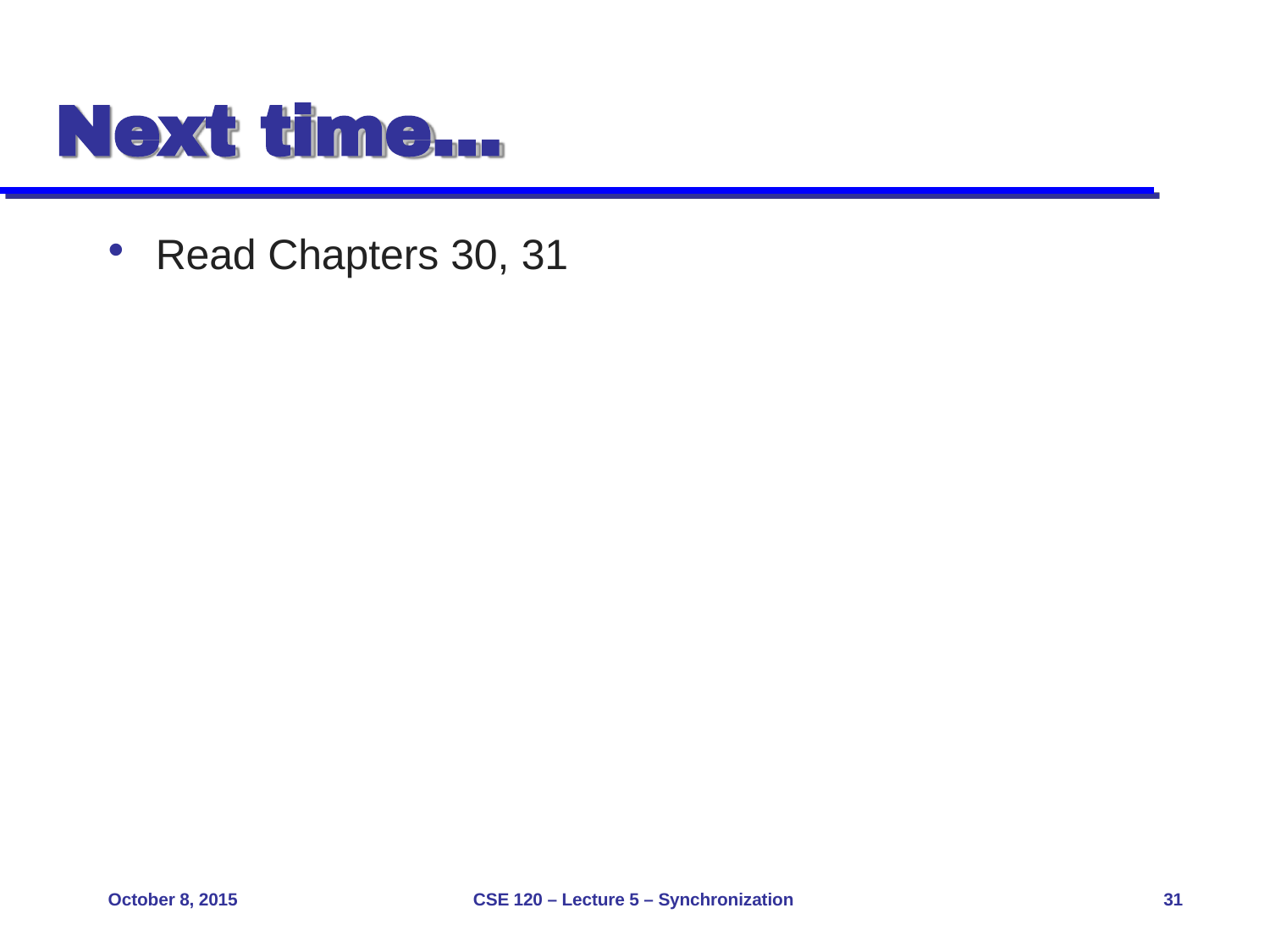

Next time…
Read Chapters 30, 31
October 8, 2015
CSE 120 – Lecture 5 – Synchronization
31